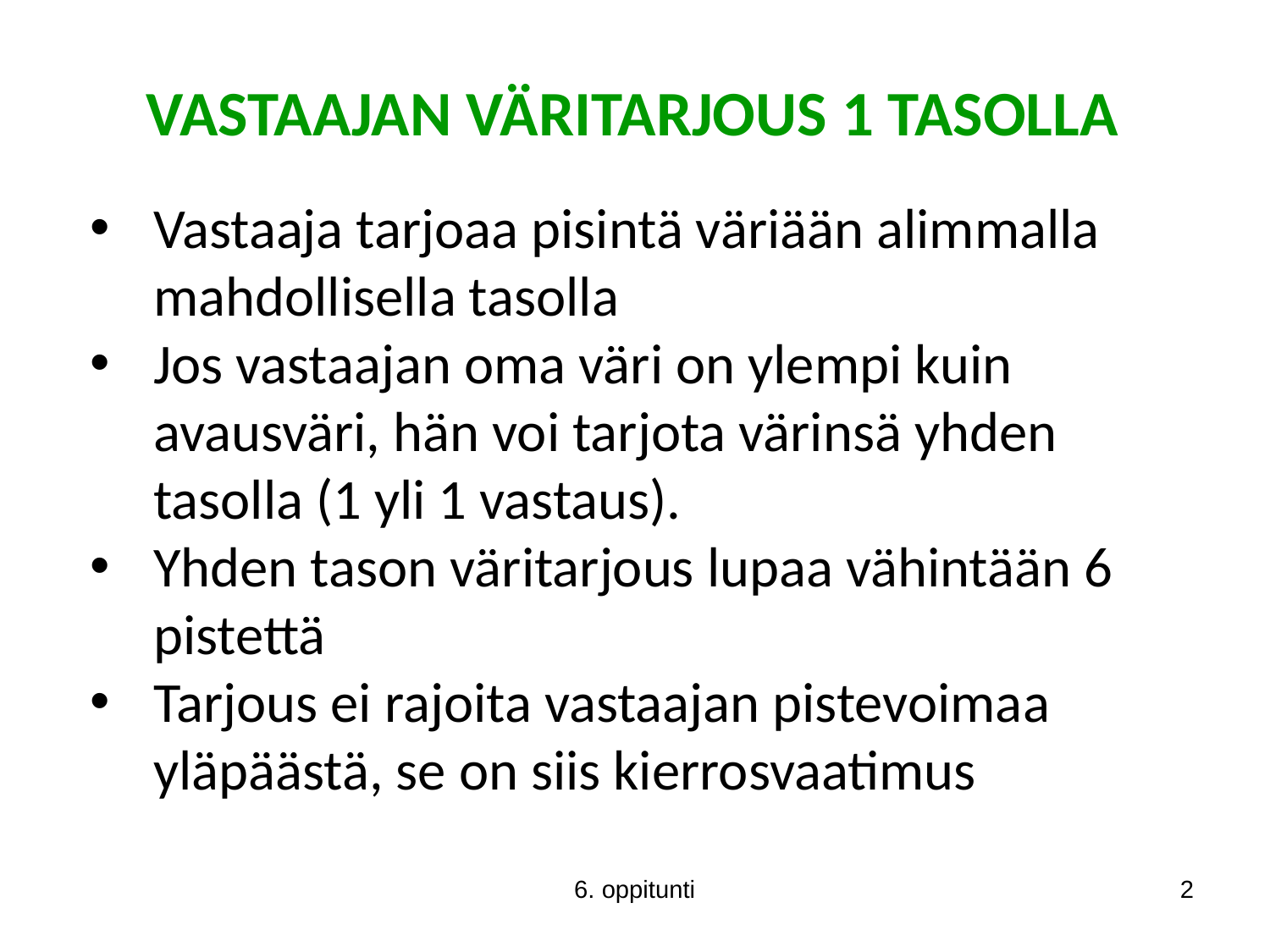

VASTAAJAN VÄRITARJOUS 1 TASOLLA
Vastaaja tarjoaa pisintä väriään alimmalla mahdollisella tasolla
Jos vastaajan oma väri on ylempi kuin avausväri, hän voi tarjota värinsä yhden tasolla (1 yli 1 vastaus).
Yhden tason väritarjous lupaa vähintään 6 pistettä
Tarjous ei rajoita vastaajan pistevoimaa yläpäästä, se on siis kierrosvaatimus
6. oppitunti
2